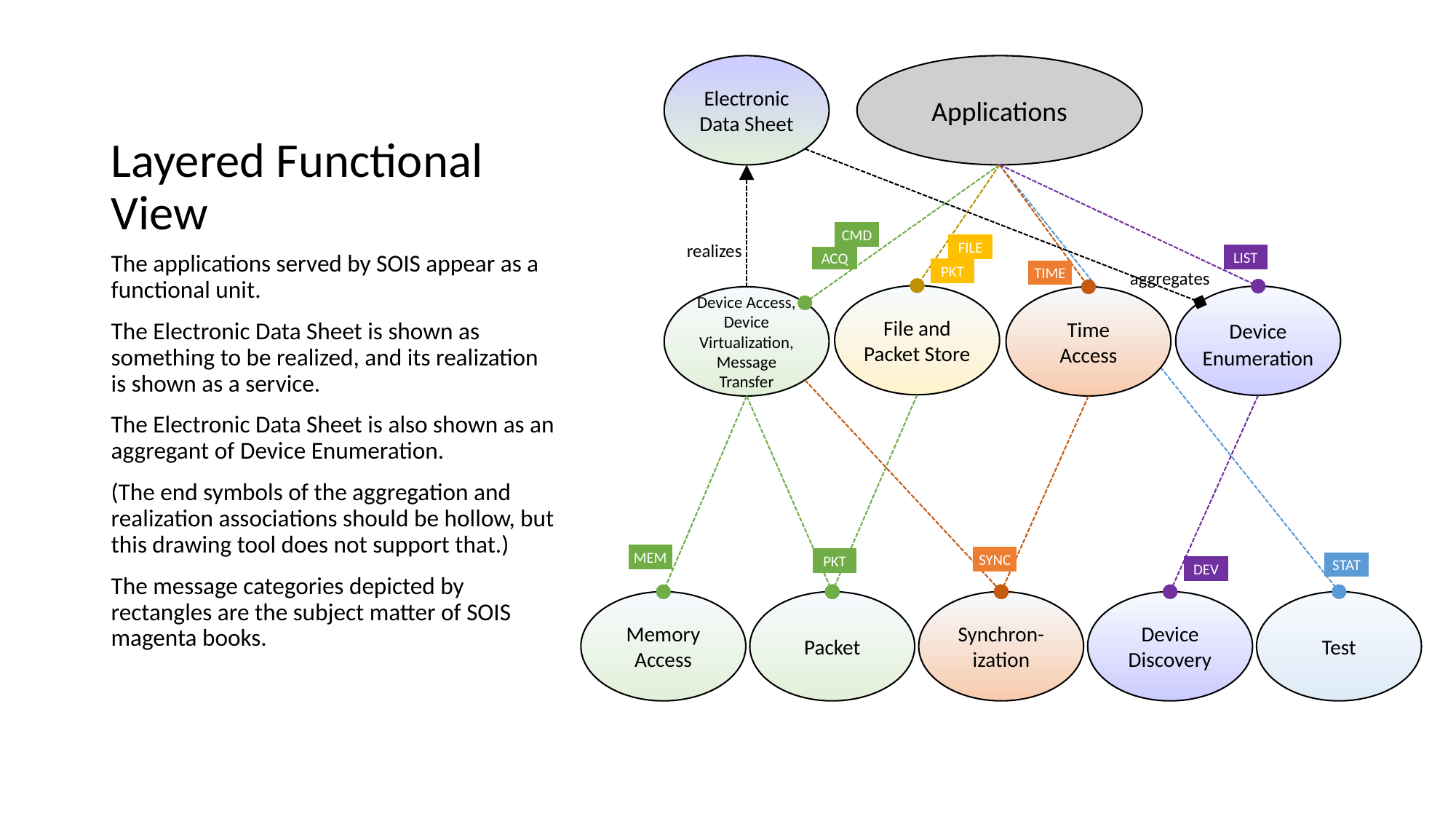

# Layered Functional View
Electronic Data Sheet
Applications
CMD
realizes
FILE
The applications served by SOIS appear as a functional unit.
The Electronic Data Sheet is shown as something to be realized, and its realization is shown as a service.
The Electronic Data Sheet is also shown as an aggregant of Device Enumeration.
(The end symbols of the aggregation and realization associations should be hollow, but this drawing tool does not support that.)
The message categories depicted by rectangles are the subject matter of SOIS magenta books.
LIST
ACQ
PKT
aggregates
TIME
File and Packet Store
Device Enumeration
Device Access, Device Virtualization, Message Transfer
Time Access
MEM
SYNC
PKT
STAT
DEV
Memory Access
Packet
Synchron-ization
Device Discovery
Test